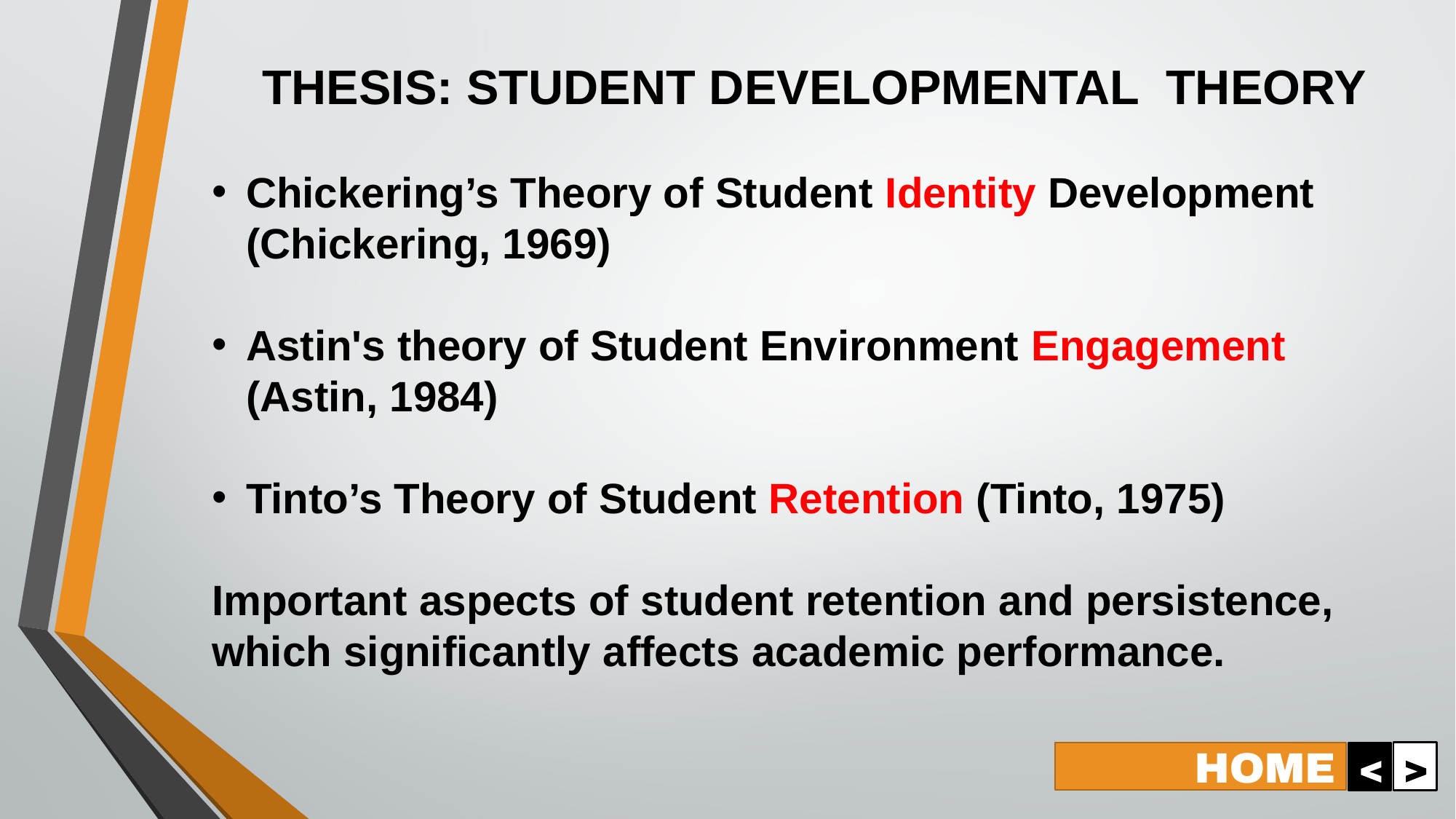

THESIS: STUDENT DEVELOPMENTAL  THEORY

Chickering’s Theory of Student Identity Development (Chickering, 1969)

Astin's theory of Student Environment Engagement (Astin, 1984)

Tinto’s Theory of Student Retention (Tinto, 1975)

Important aspects of student retention and persistence,  which significantly affects academic performance.